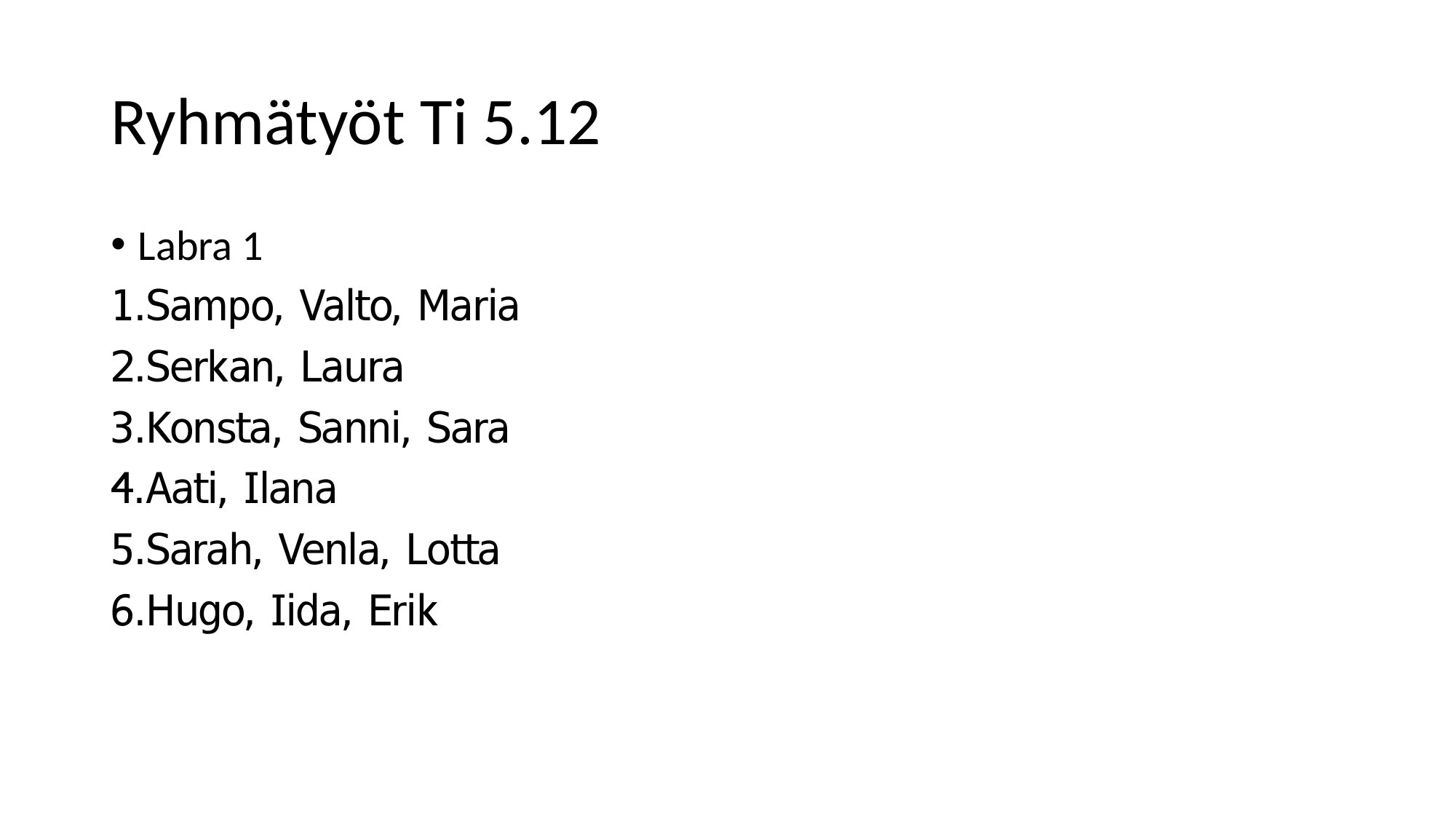

# Ryhmätyöt Ti 5.12
Labra 1
Sampo, Valto, Maria
Serkan, Laura
Konsta, Sanni, Sara
Aati, Ilana
Sarah, Venla, Lotta
Hugo, Iida, Erik